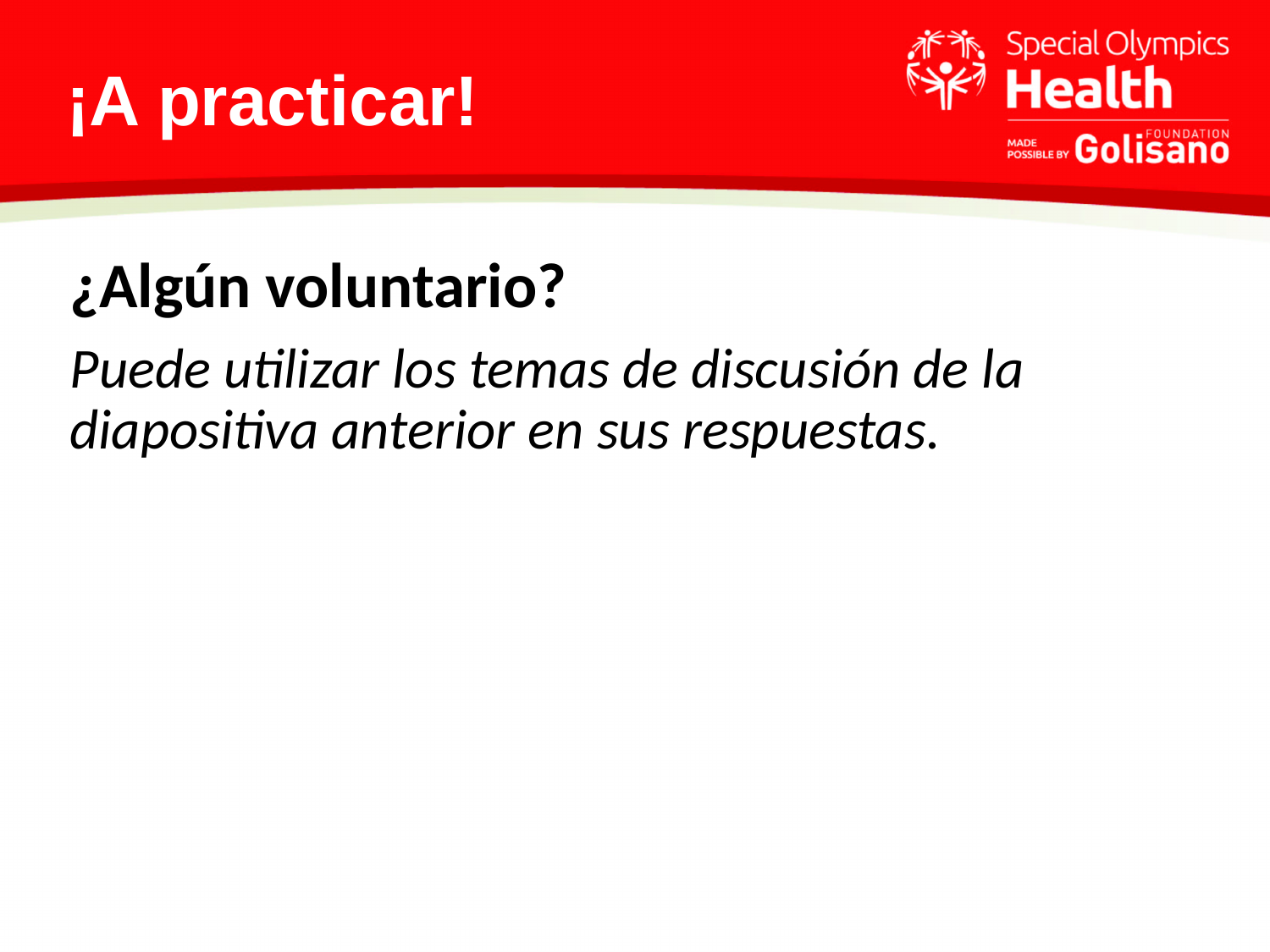

# ¡A practicar!

¿Algún voluntario?
Puede utilizar los temas de discusión de la diapositiva anterior en sus respuestas.